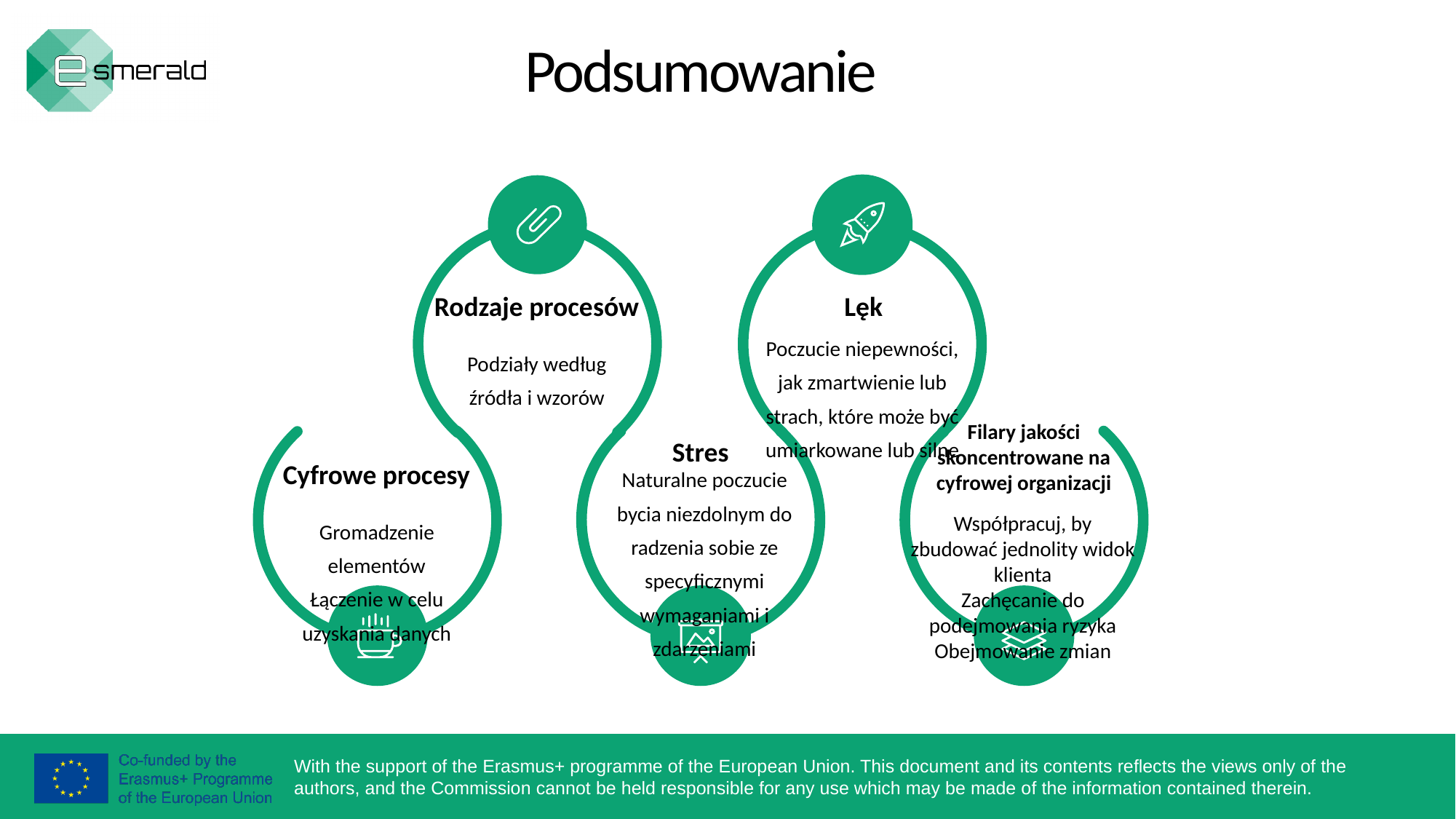

Podsumowanie

Rodzaje procesów
Lęk
Poczucie niepewności, jak zmartwienie lub strach, które może być umiarkowane lub silne
Podziały według źródła i wzorów

Filary jakości skoncentrowane na cyfrowej organizacji
Stres
Cyfrowe procesy
Naturalne poczucie bycia niezdolnym do radzenia sobie ze specyficznymi wymaganiami i zdarzeniami
Współpracuj, by zbudować jednolity widok klienta
Zachęcanie do podejmowania ryzyka
Obejmowanie zmian
Gromadzenie elementów
Łączenie w celu uzyskania danych